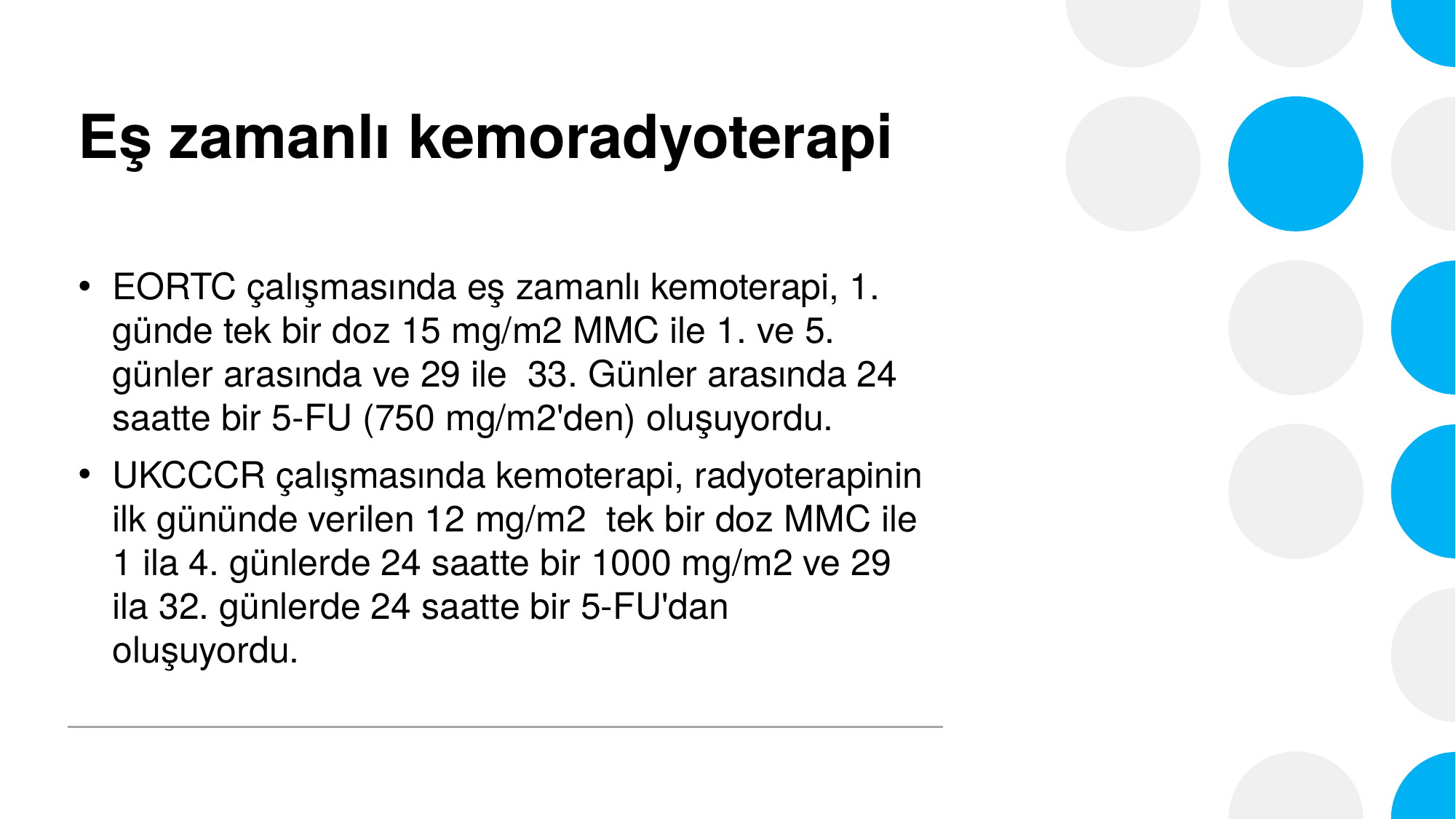

# Eş zamanlı kemoradyoterapi
EORTC çalışmasında eş zamanlı kemoterapi, 1. günde tek bir doz 15 mg/m2 MMC ile 1. ve 5. günler arasında ve 29 ile  33. Günler arasında 24 saatte bir 5-FU (750 mg/m2'den) oluşuyordu.
UKCCCR çalışmasında kemoterapi, radyoterapinin ilk gününde verilen 12 mg/m2  tek bir doz MMC ile 1 ila 4. günlerde 24 saatte bir 1000 mg/m2 ve 29 ila 32. günlerde 24 saatte bir 5-FU'dan oluşuyordu.